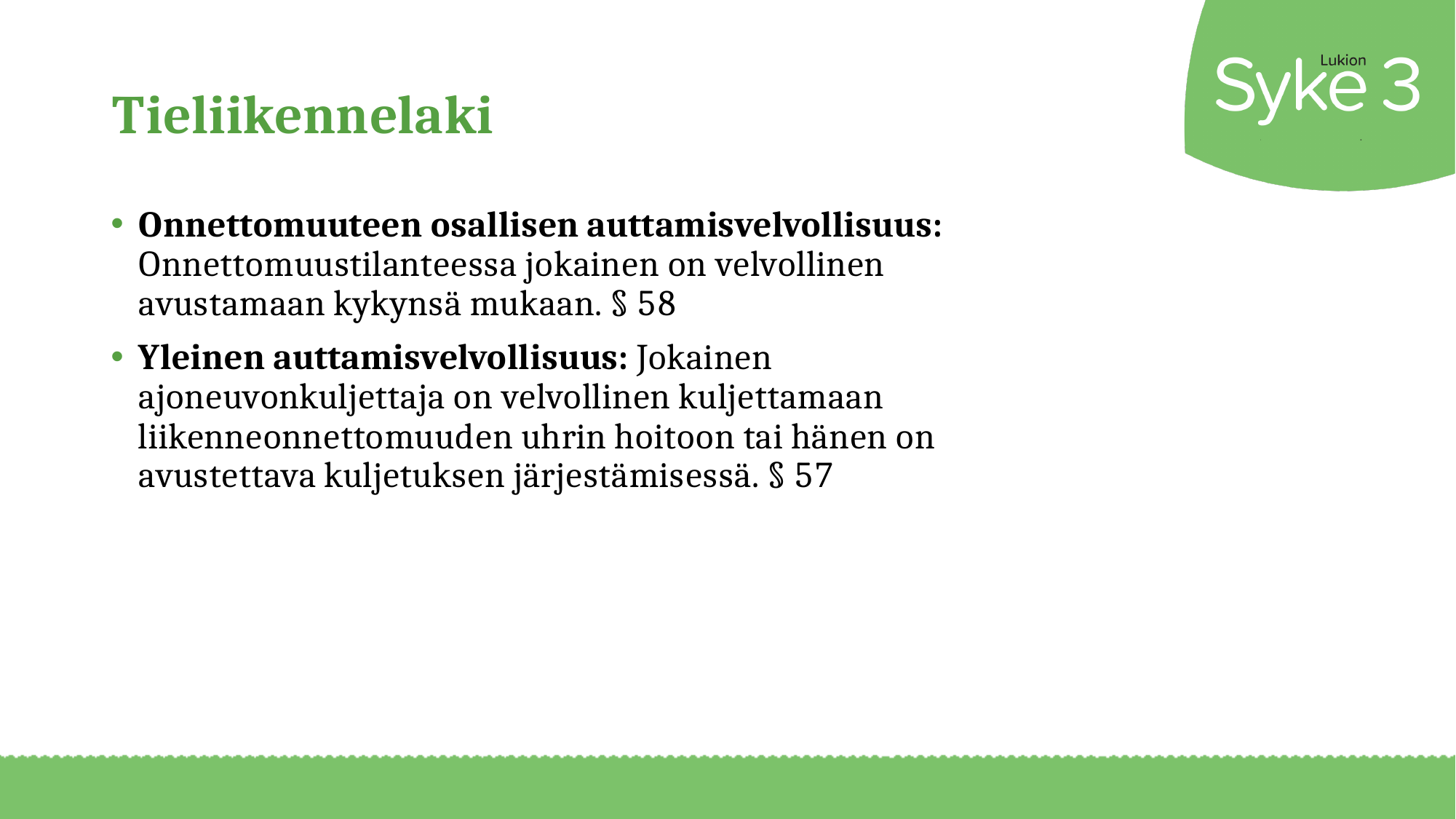

# Tieliikennelaki
Onnettomuuteen osallisen auttamisvelvollisuus: Onnettomuustilanteessa jokainen on velvollinen avustamaan kykynsä mukaan. § 58
Yleinen auttamisvelvollisuus: Jokainen ajoneuvonkuljettaja on velvollinen kuljettamaan liikenneonnettomuuden uhrin hoitoon tai hänen on avustettava kuljetuksen järjestämisessä. § 57